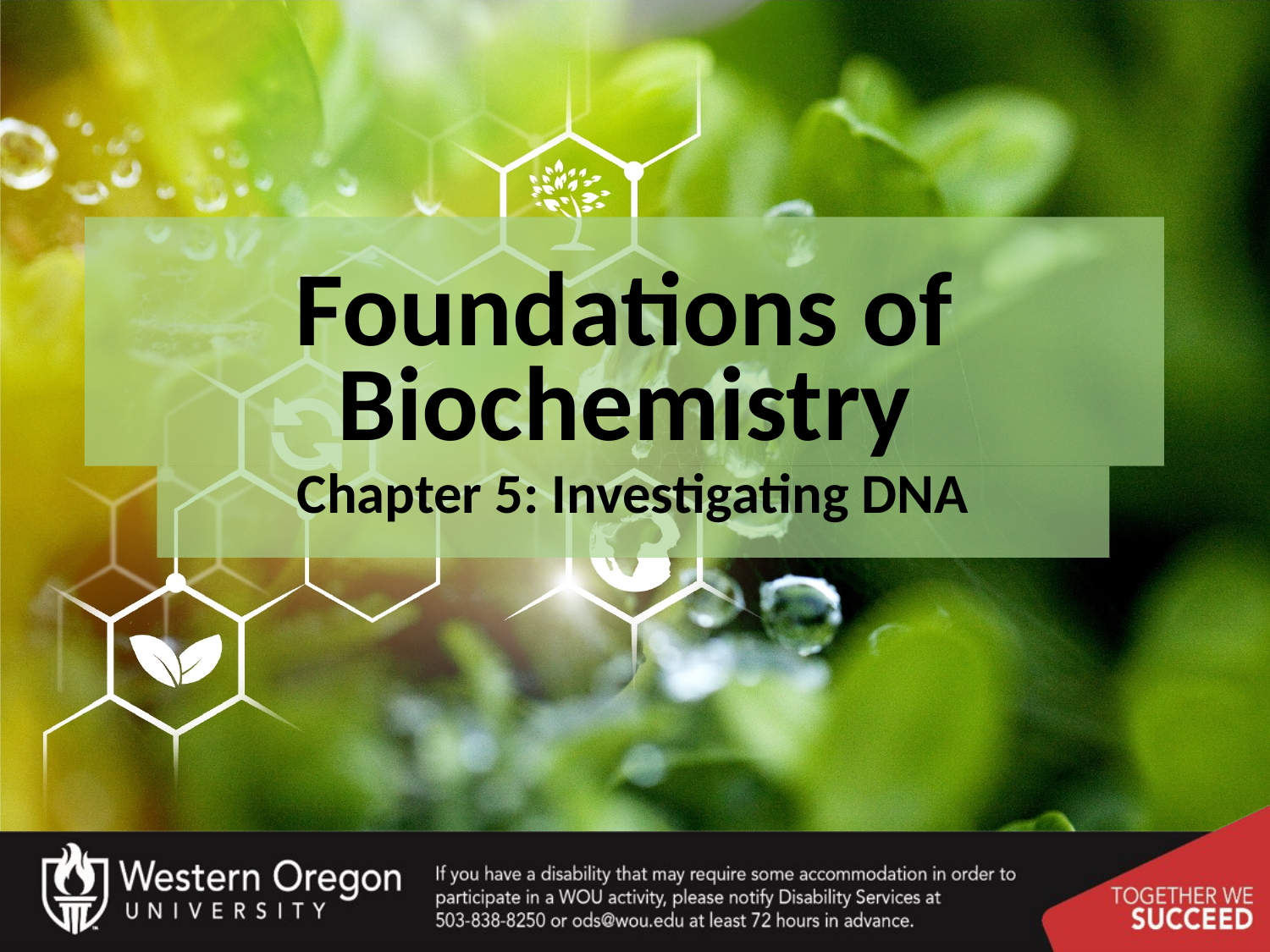

# Foundations of Biochemistry
Chapter 5: Investigating DNA